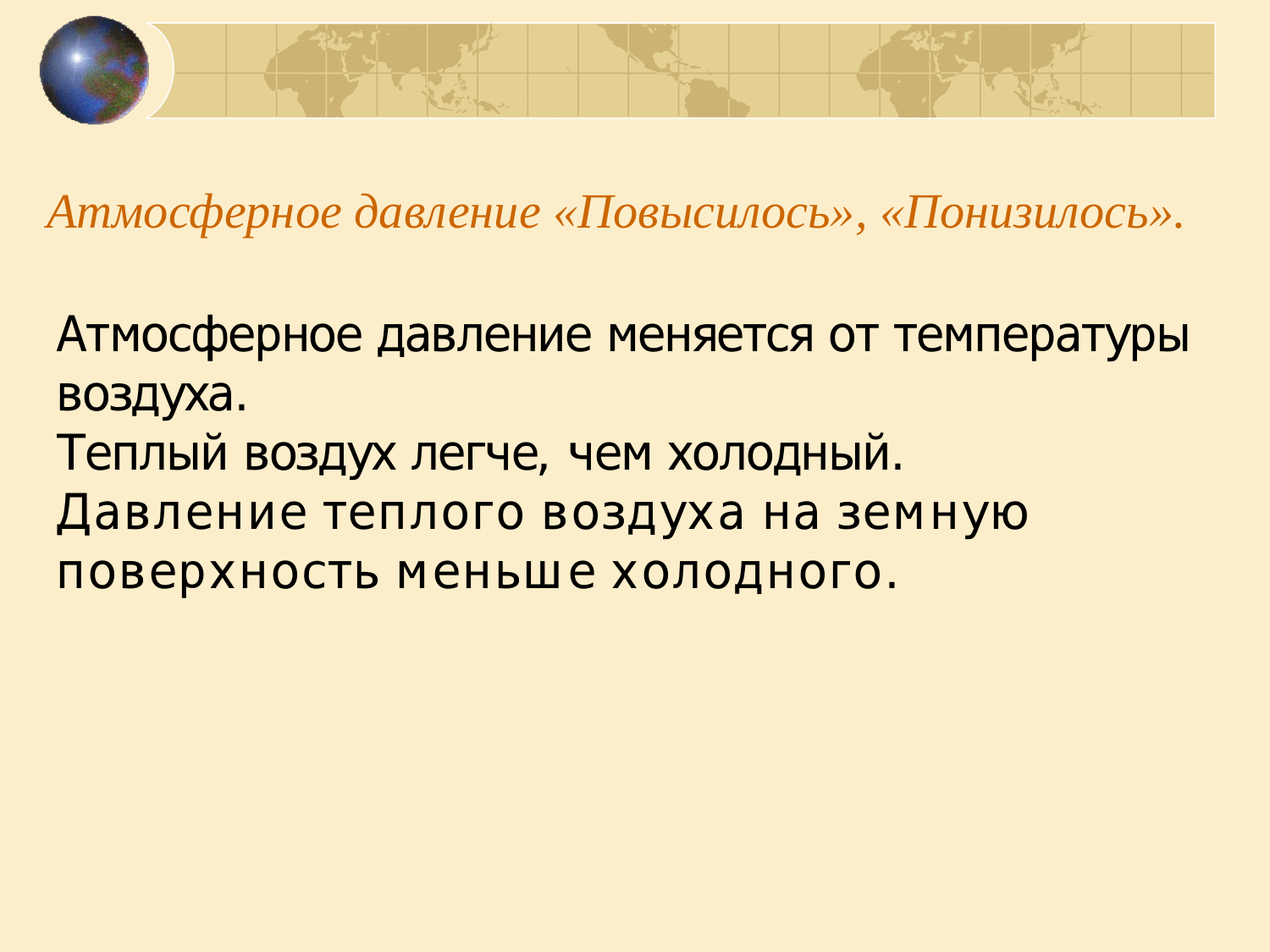

# Атмосферное давление «Повысилось», «Понизилось».
Атмосферное давление меняется от температуры воздуха.
Теплый воздух легче, чем холодный.
Давление теплого воздуха на земную поверхность меньше холодного.